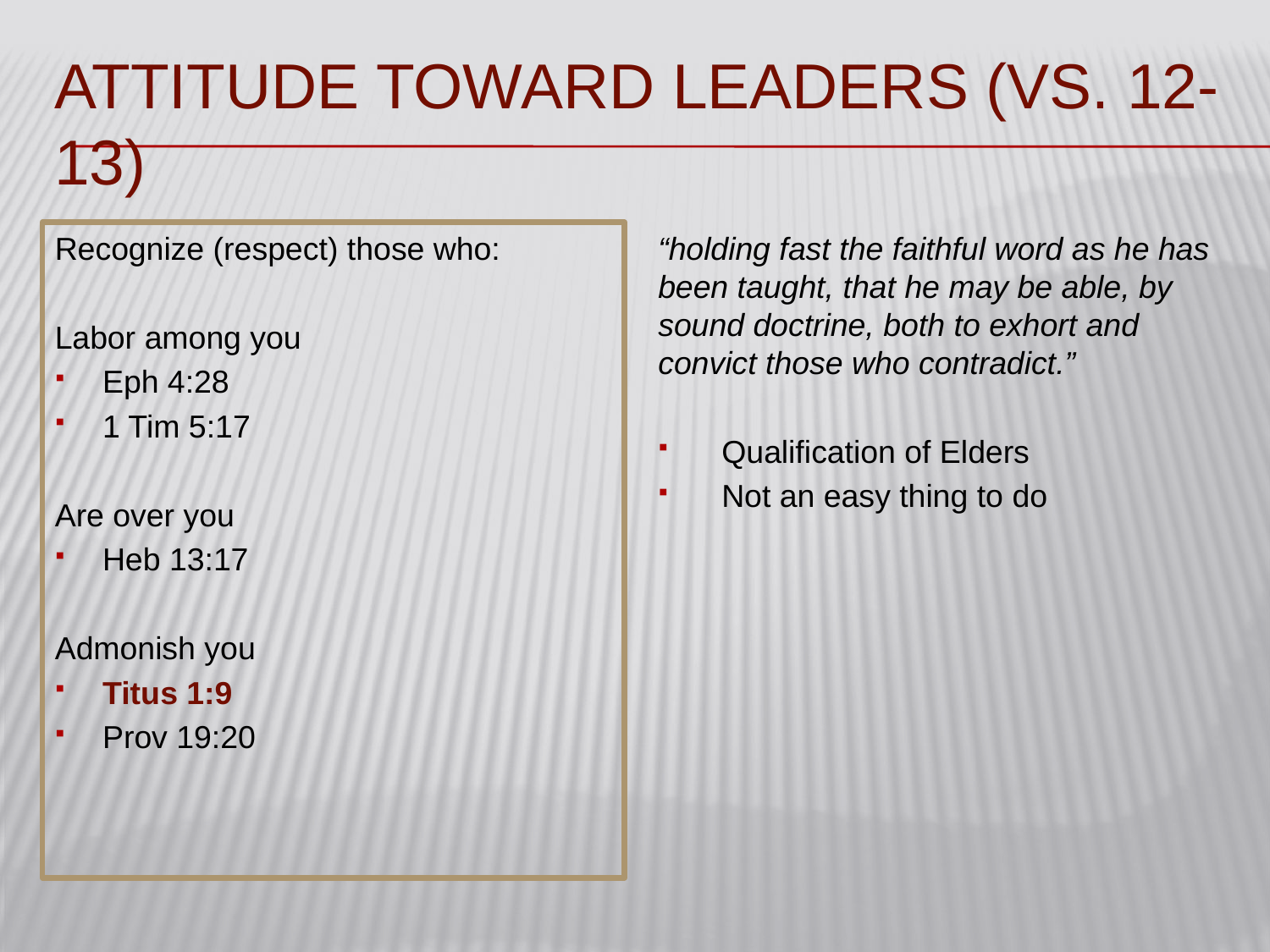

# Attitude toward leaders (vs. 12-13)
Recognize (respect) those who:

Labor among you
Eph 4:28
1 Tim 5:17

Are over you
Heb 13:17

Admonish you
Titus 1:9
Prov 19:20

“holding fast the faithful word as he has been taught, that he may be able, by sound doctrine, both to exhort and convict those who contradict.”

Qualification of Elders
Not an easy thing to do